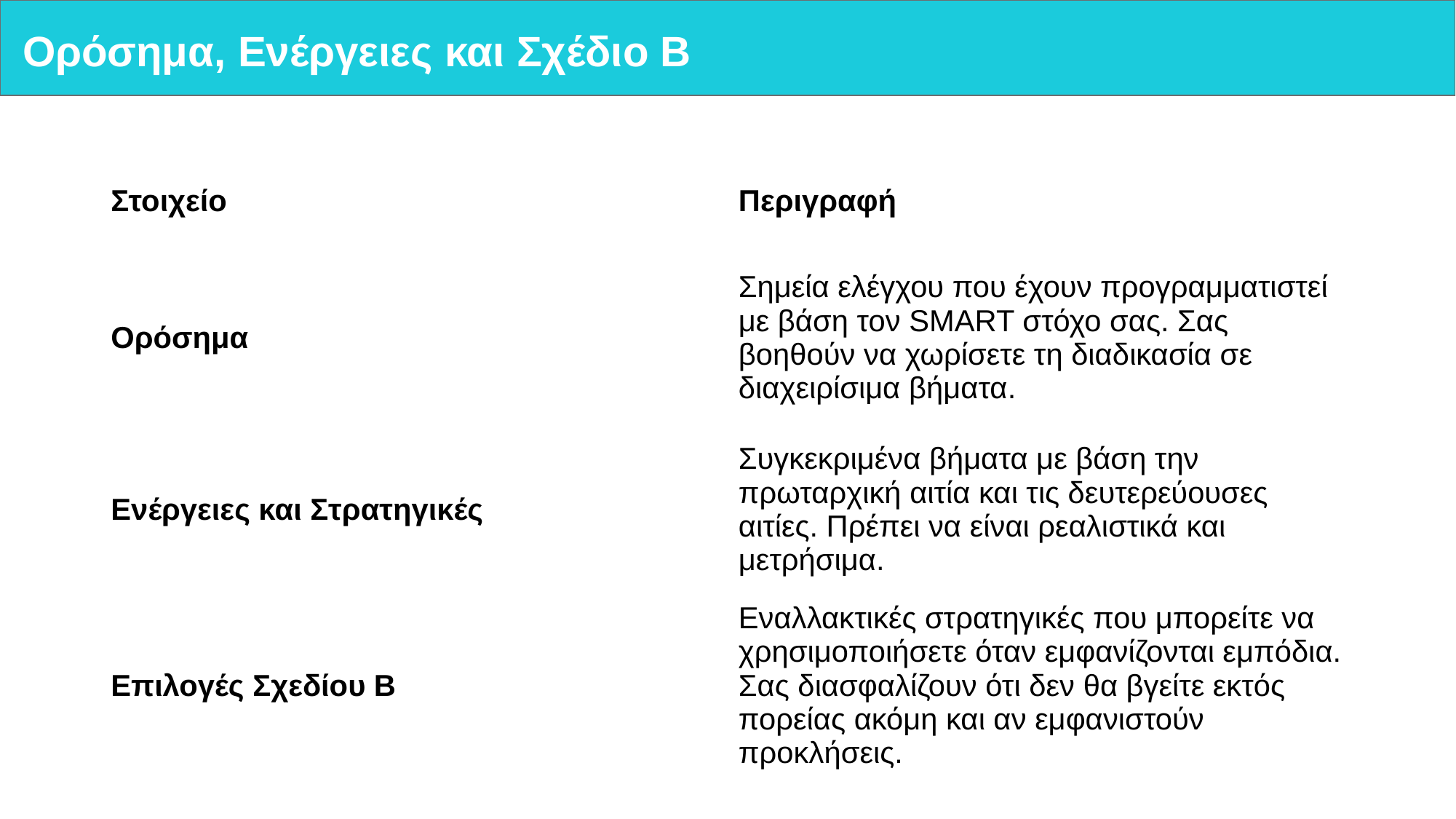

# Ορόσημα, Ενέργειες και Σχέδιο Β
| Στοιχείο | Περιγραφή |
| --- | --- |
| Ορόσημα | Σημεία ελέγχου που έχουν προγραμματιστεί με βάση τον SMART στόχο σας. Σας βοηθούν να χωρίσετε τη διαδικασία σε διαχειρίσιμα βήματα. |
| Ενέργειες και Στρατηγικές | Συγκεκριμένα βήματα με βάση την πρωταρχική αιτία και τις δευτερεύουσες αιτίες. Πρέπει να είναι ρεαλιστικά και μετρήσιμα. |
| Επιλογές Σχεδίου Β | Εναλλακτικές στρατηγικές που μπορείτε να χρησιμοποιήσετε όταν εμφανίζονται εμπόδια. Σας διασφαλίζουν ότι δεν θα βγείτε εκτός πορείας ακόμη και αν εμφανιστούν προκλήσεις. |